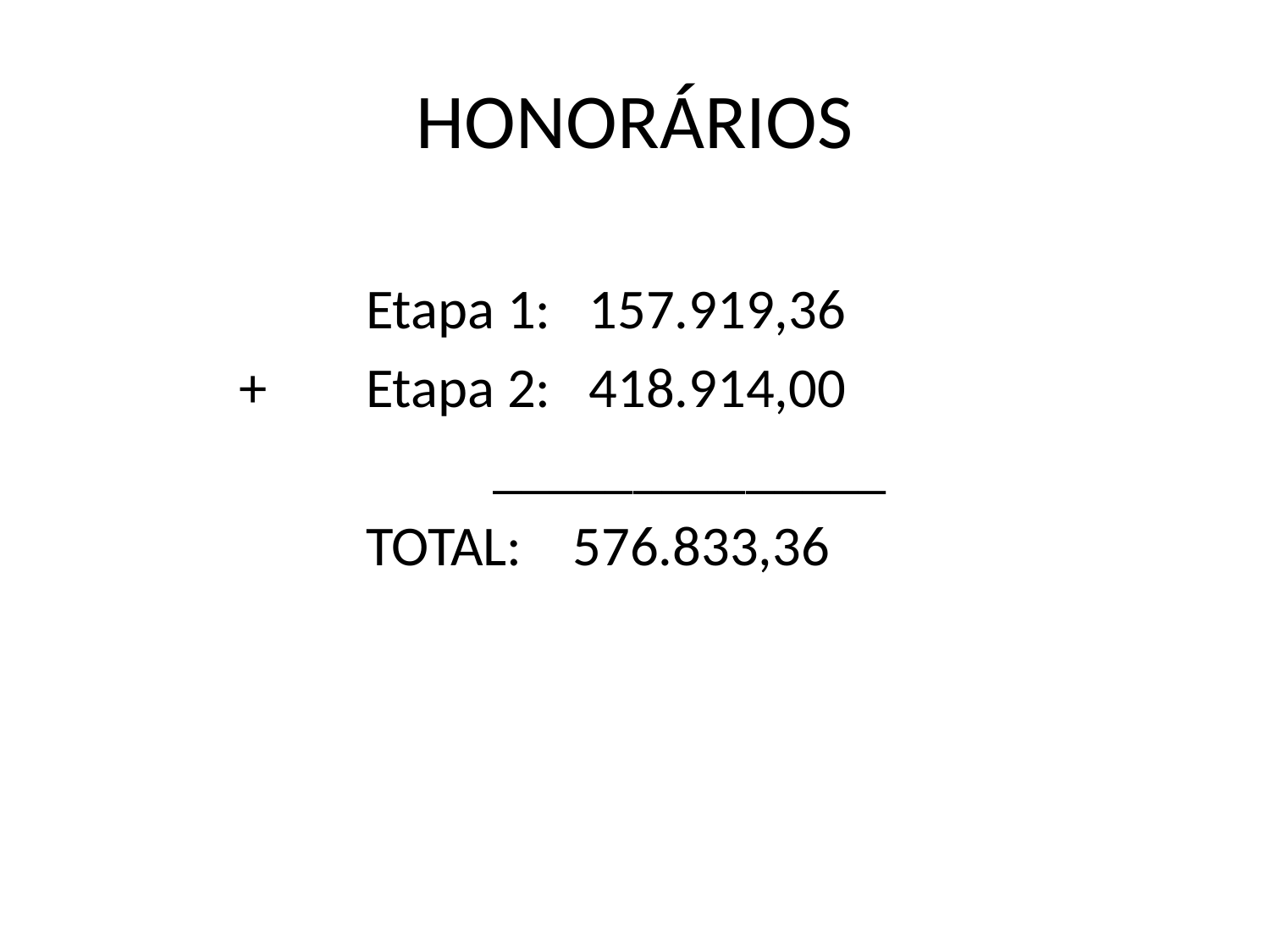

# HONORÁRIOS
		Etapa 1:   157.919,36
	+	Etapa 2:   418.914,00
			______________
		TOTAL:    576.833,36